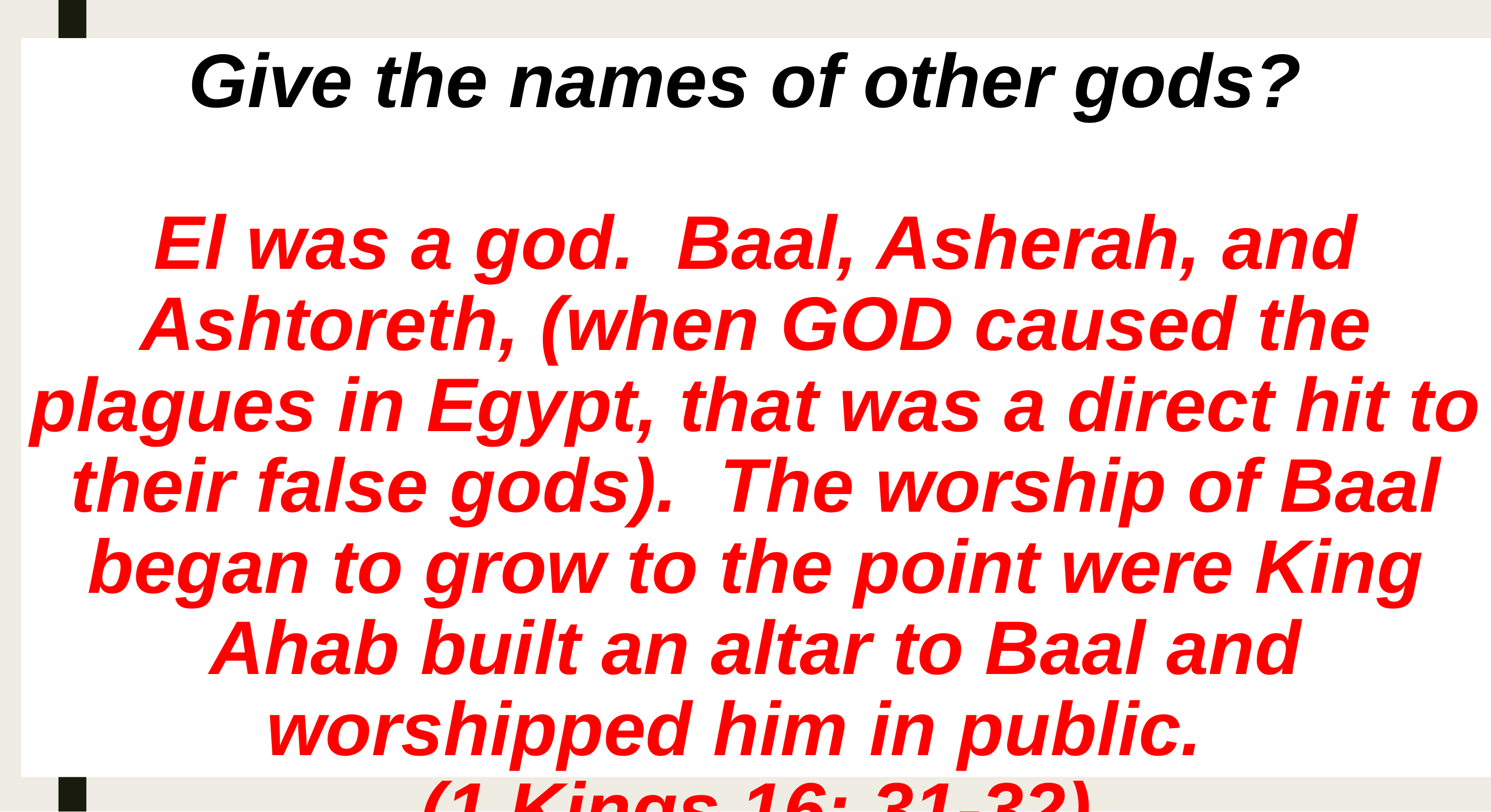

# Give the names of other gods? El was a god.  Baal, Asherah, and Ashtoreth, (when GOD caused the plagues in Egypt, that was a direct hit to their false gods).  The worship of Baal began to grow to the point were King Ahab built an altar to Baal and worshipped him in public. (1 Kings 16; 31-32)